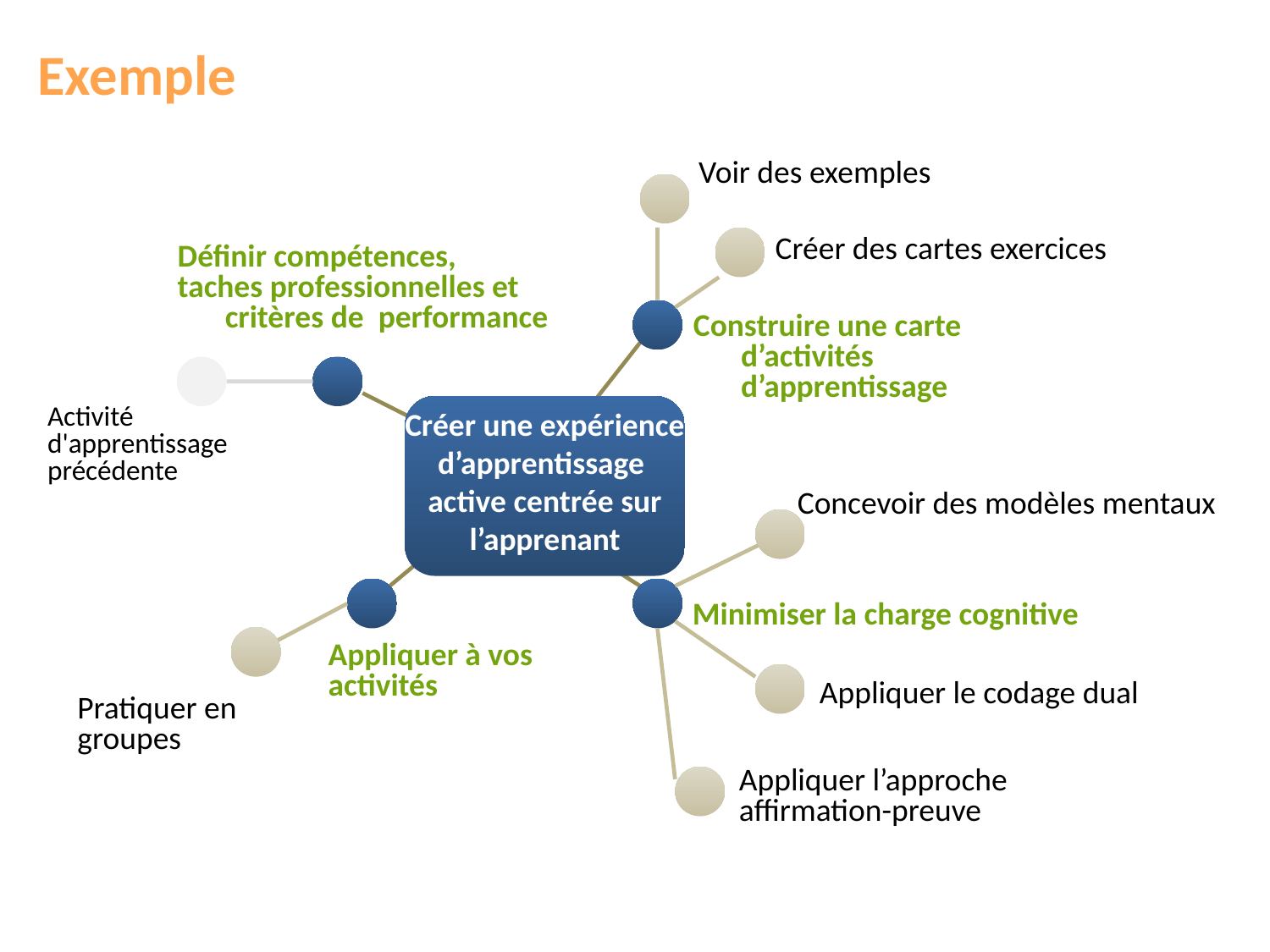

Exemple
Voir des exemples

Créer des cartes exercices

Définir compétences,
taches professionnelles et  critères de  performance

Construire une carte d’activités d’apprentissage

Créer une expérience d’apprentissage  active centrée sur l’apprenant

Activité d'apprentissage précédente
Concevoir des modèles mentaux

Minimiser la charge cognitive

Appliquer à vos
activités
Appliquer le codage dual

Pratiquer en groupes
Appliquer l’approche affirmation-preuve